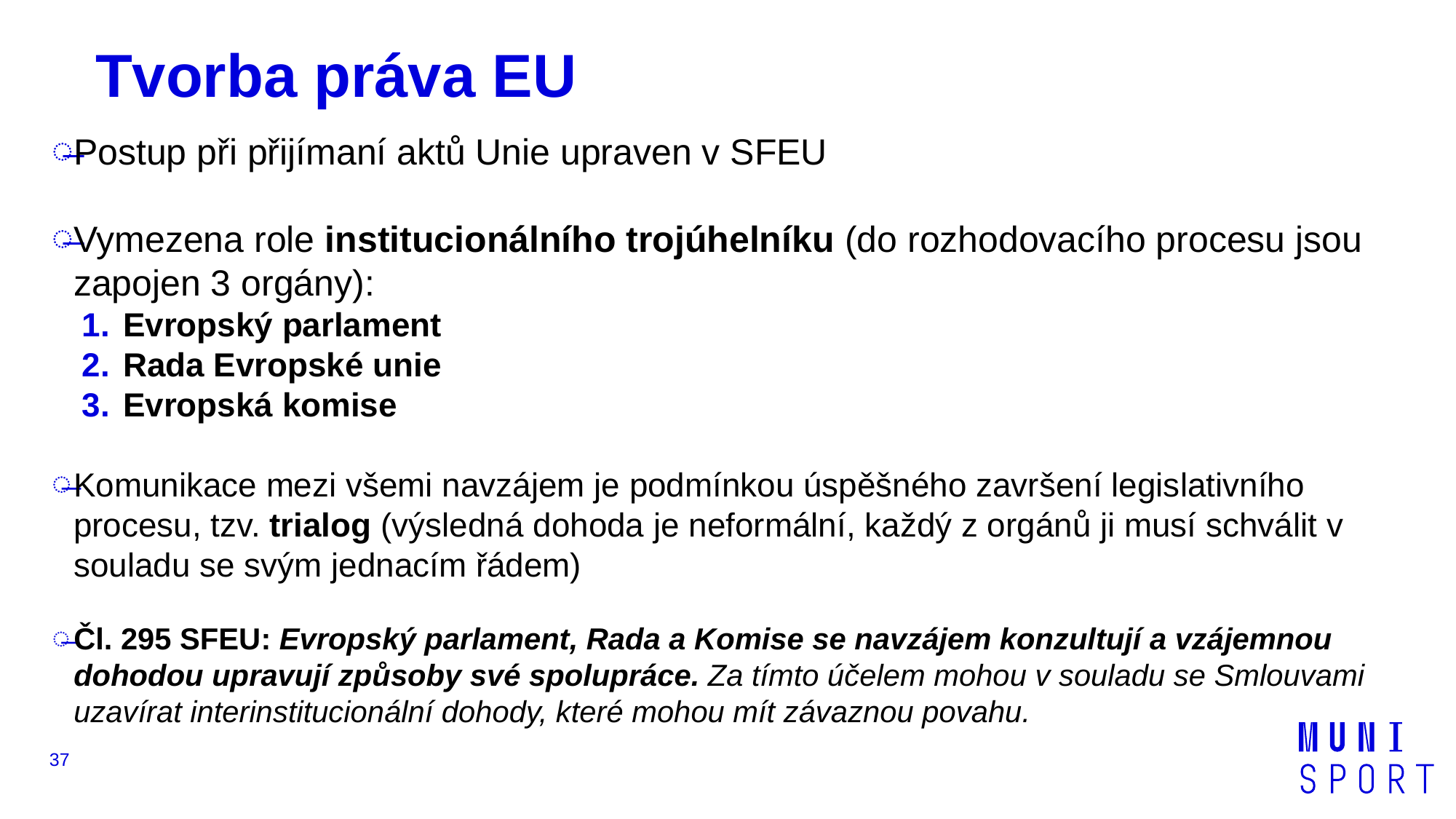

# Tvorba práva EU
Postup při přijímaní aktů Unie upraven v SFEU

Vymezena role institucionálního trojúhelníku (do rozhodovacího procesu jsou zapojen 3 orgány):
Evropský parlament
Rada Evropské unie
Evropská komise

Komunikace mezi všemi navzájem je podmínkou úspěšného završení legislativního procesu, tzv. trialog (výsledná dohoda je neformální, každý z orgánů ji musí schválit v souladu se svým jednacím řádem)

Čl. 295 SFEU: Evropský parlament, Rada a Komise se navzájem konzultují a vzájemnou dohodou upravují způsoby své spolupráce. Za tímto účelem mohou v souladu se Smlouvami uzavírat interinstitucionální dohody, které mohou mít závaznou povahu.
37